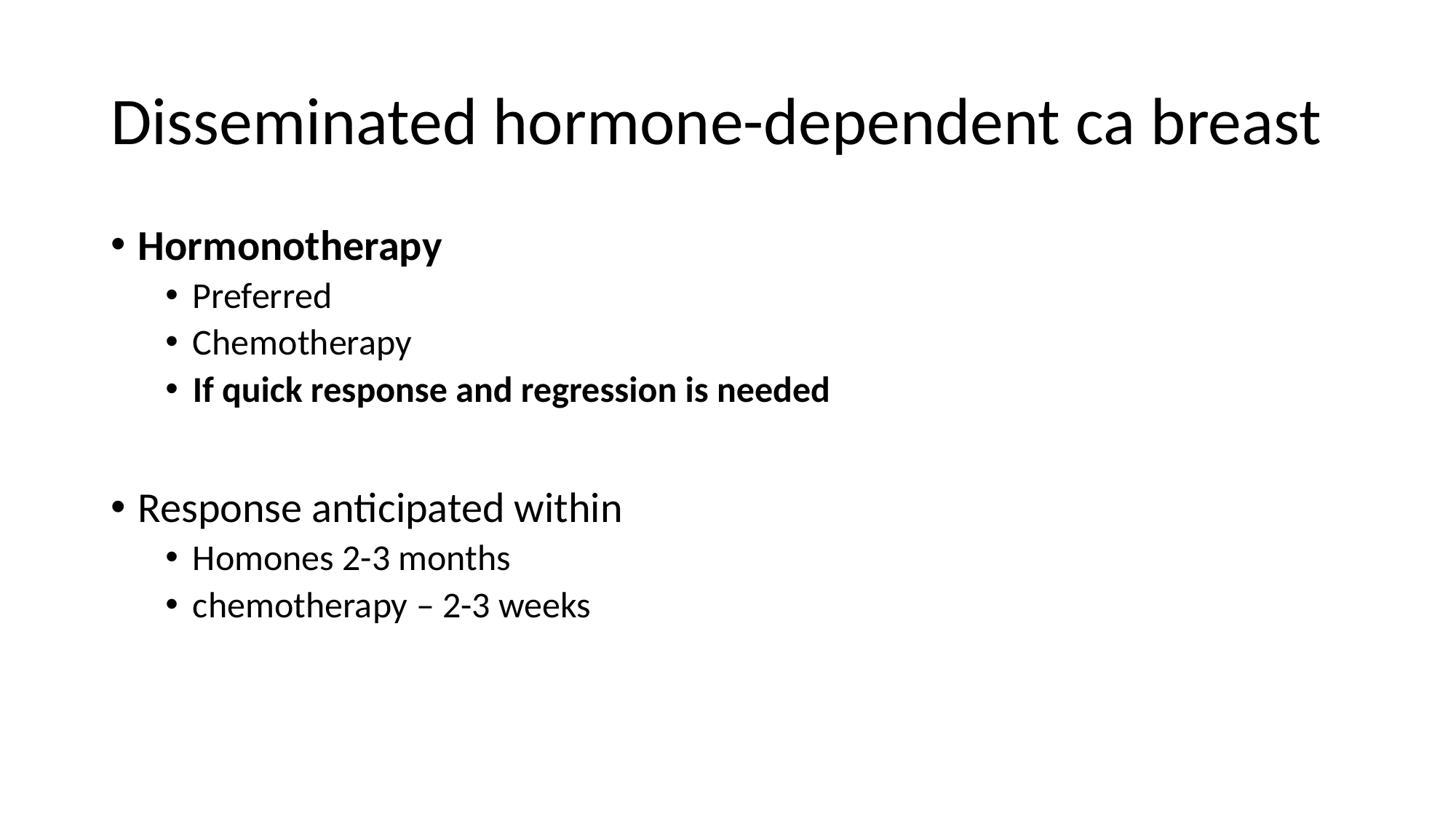

# Disseminated hormone-dependent ca breast
Hormonotherapy
Preferred
Chemotherapy
If quick response and regression is needed

Response anticipated within
Homones 2-3 months
chemotherapy – 2-3 weeks